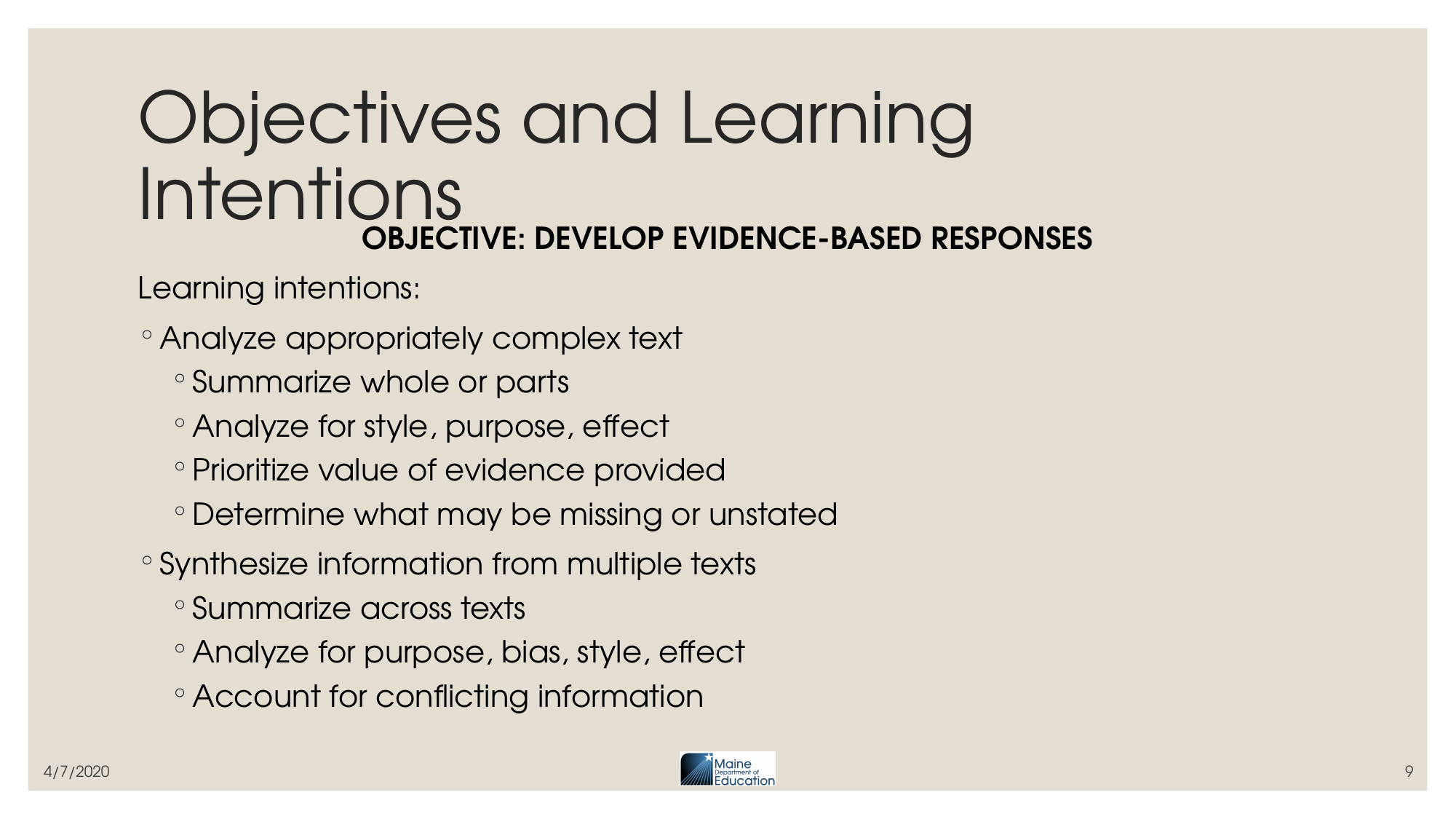

# Objectives and Learning Intentions
OBJECTIVE: DEVELOP EVIDENCE-BASED RESPONSES
Learning intentions:
Analyze appropriately complex text
Summarize whole or parts
Analyze for style, purpose, effect
Prioritize value of evidence provided
Determine what may be missing or unstated
Synthesize information from multiple texts
Summarize across texts
Analyze for purpose, bias, style, effect
Account for conflicting information
4/7/2020
9